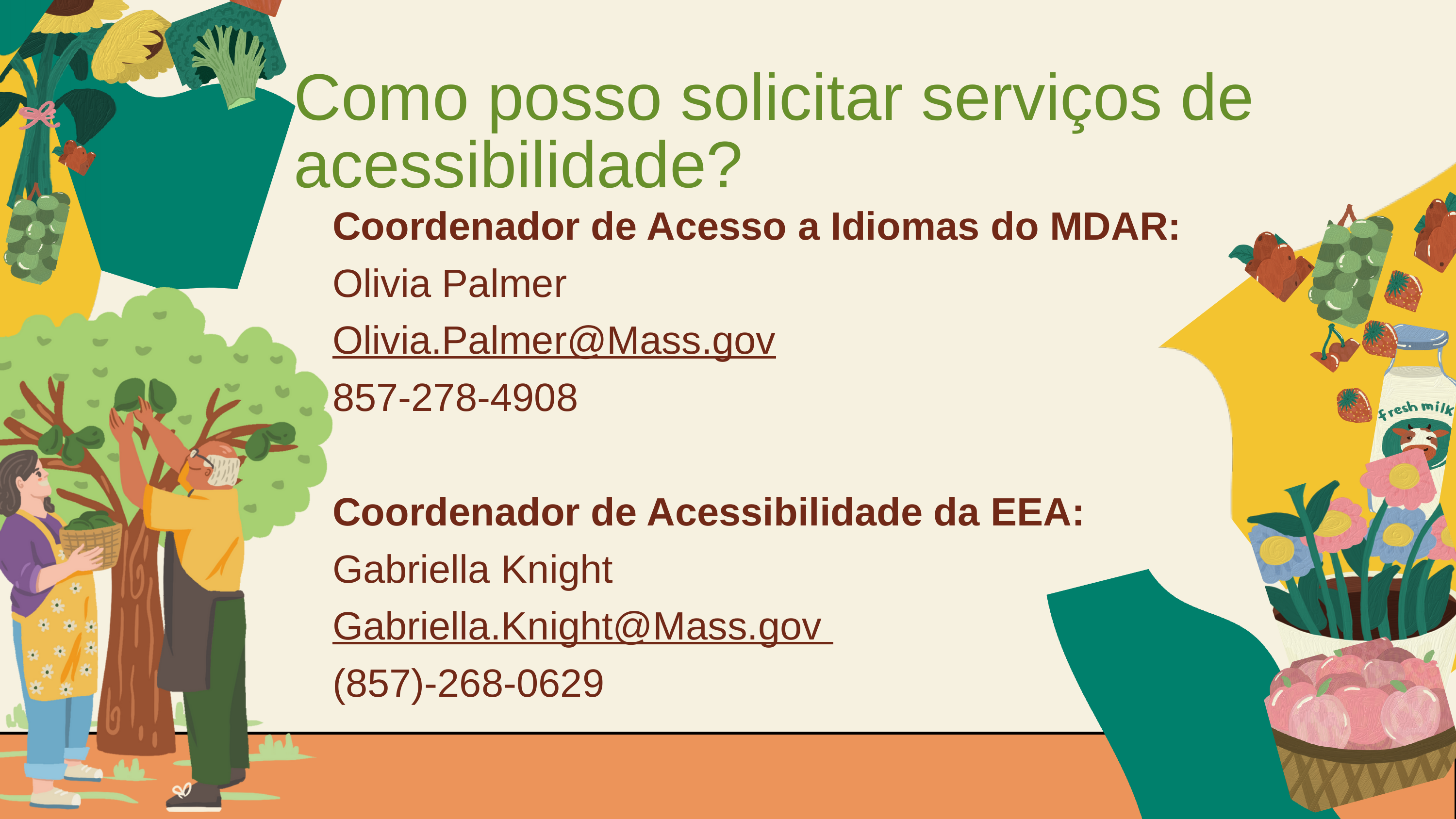

Como posso solicitar serviços de acessibilidade?

Coordenador de Acesso a Idiomas do MDAR:
Olivia Palmer
Olivia.Palmer@Mass.gov
857-278-4908

Coordenador de Acessibilidade da EEA:
Gabriella Knight
Gabriella.Knight@Mass.gov
(857)-268-0629